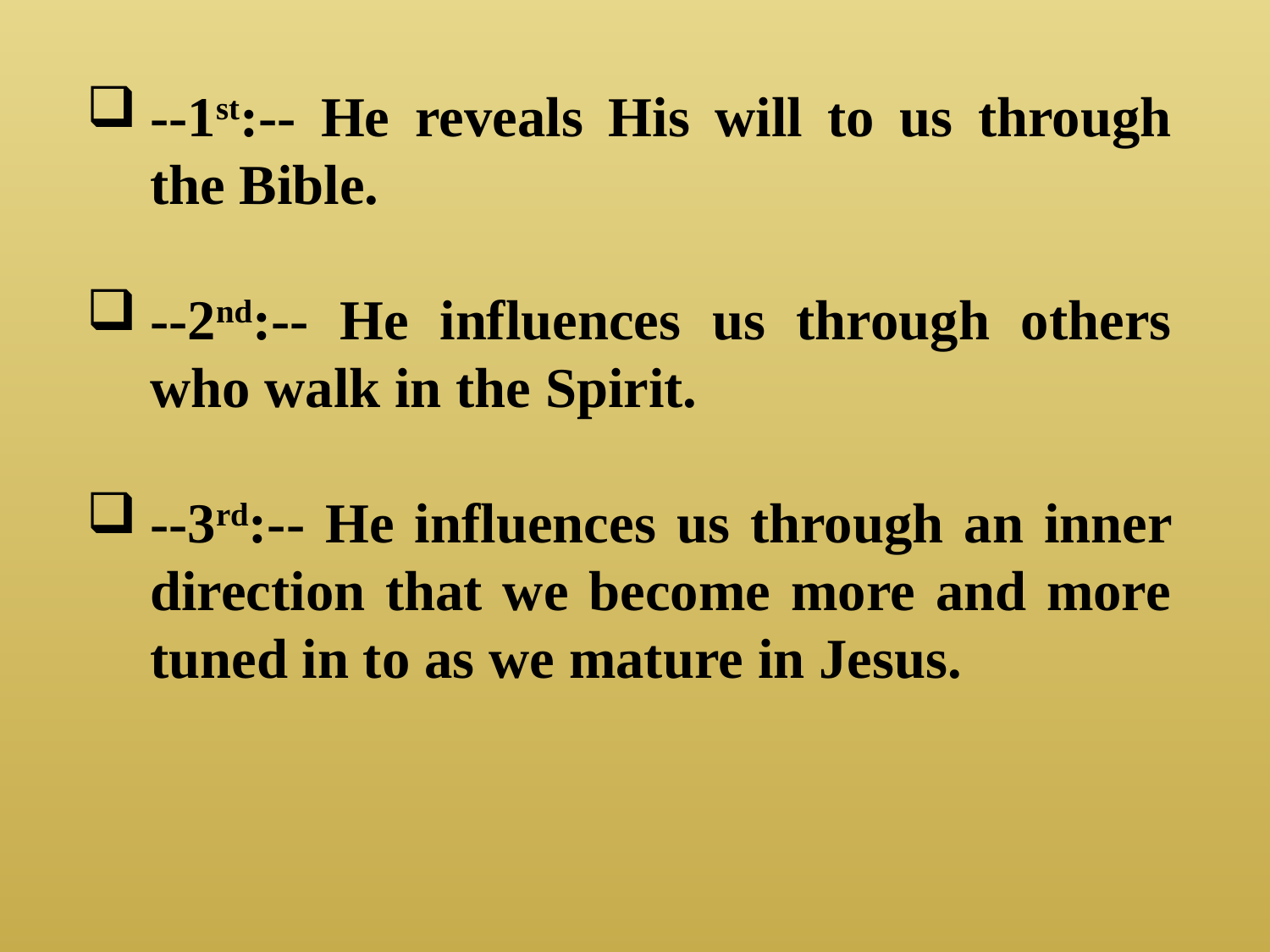

--1st:-- He reveals His will to us through the Bible.

--2nd:-- He influences us through others who walk in the Spirit.

--3rd:-- He influences us through an inner direction that we become more and more tuned in to as we mature in Jesus.